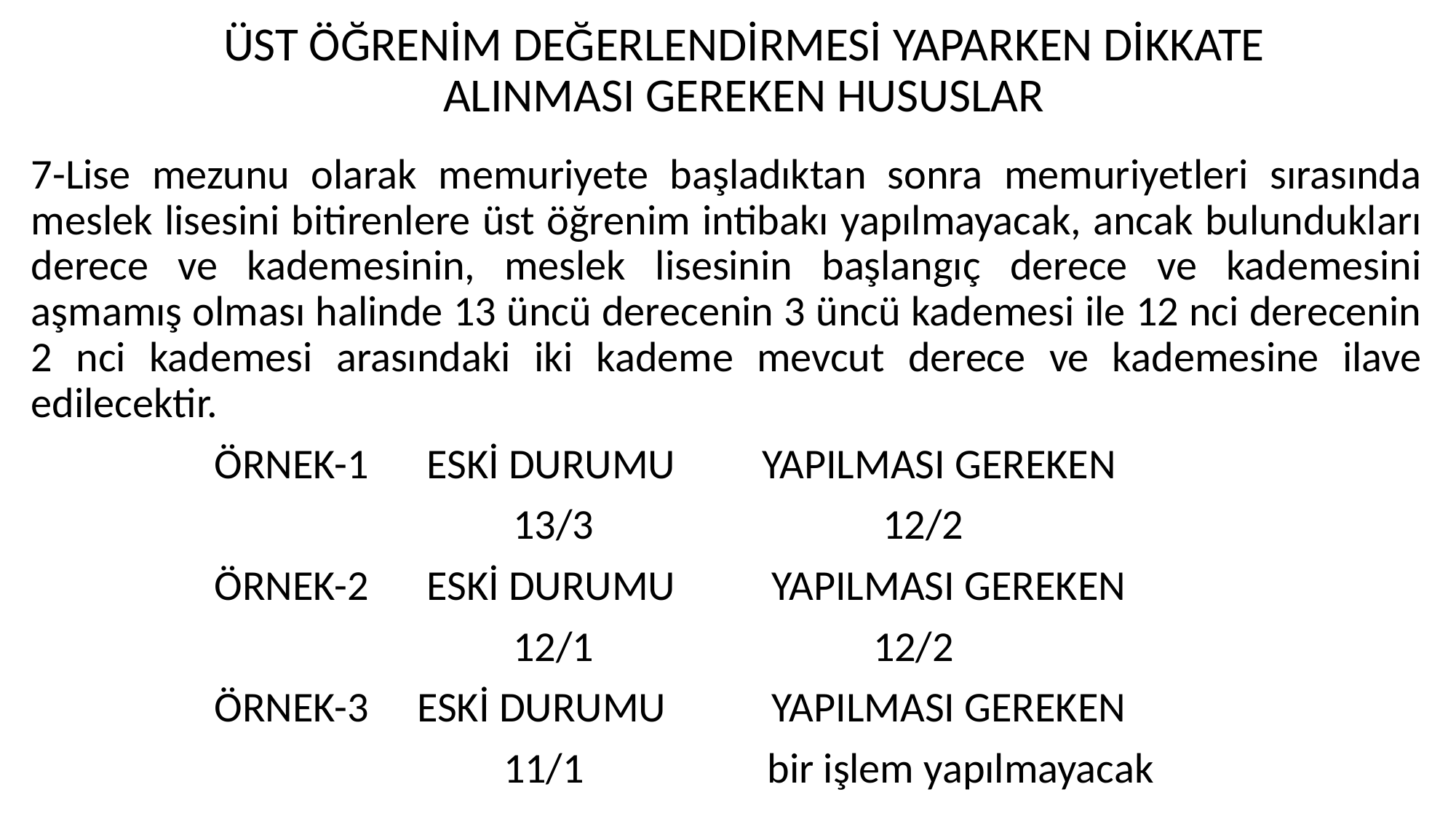

# ÜST ÖĞRENİM DEĞERLENDİRMESİ YAPARKEN DİKKATE ALINMASI GEREKEN HUSUSLAR
7-Lise mezunu olarak memuriyete başladıktan sonra memuriyetleri sırasında meslek lisesini bitirenlere üst öğrenim intibakı yapılmayacak, ancak bulundukları derece ve kademesinin, meslek lisesinin başlangıç derece ve kademesini aşmamış olması halinde 13 üncü derecenin 3 üncü kademesi ile 12 nci derecenin 2 nci kademesi arasındaki iki kademe mevcut derece ve kademesine ilave edilecektir.
                   ÖRNEK-1      ESKİ DURUMU         YAPILMASI GEREKEN
                                                  13/3                              12/2
                   ÖRNEK-2      ESKİ DURUMU          YAPILMASI GEREKEN
                                                  12/1                             12/2
                   ÖRNEK-3     ESKİ DURUMU           YAPILMASI GEREKEN
                                                 11/1                   bir işlem yapılmayacak